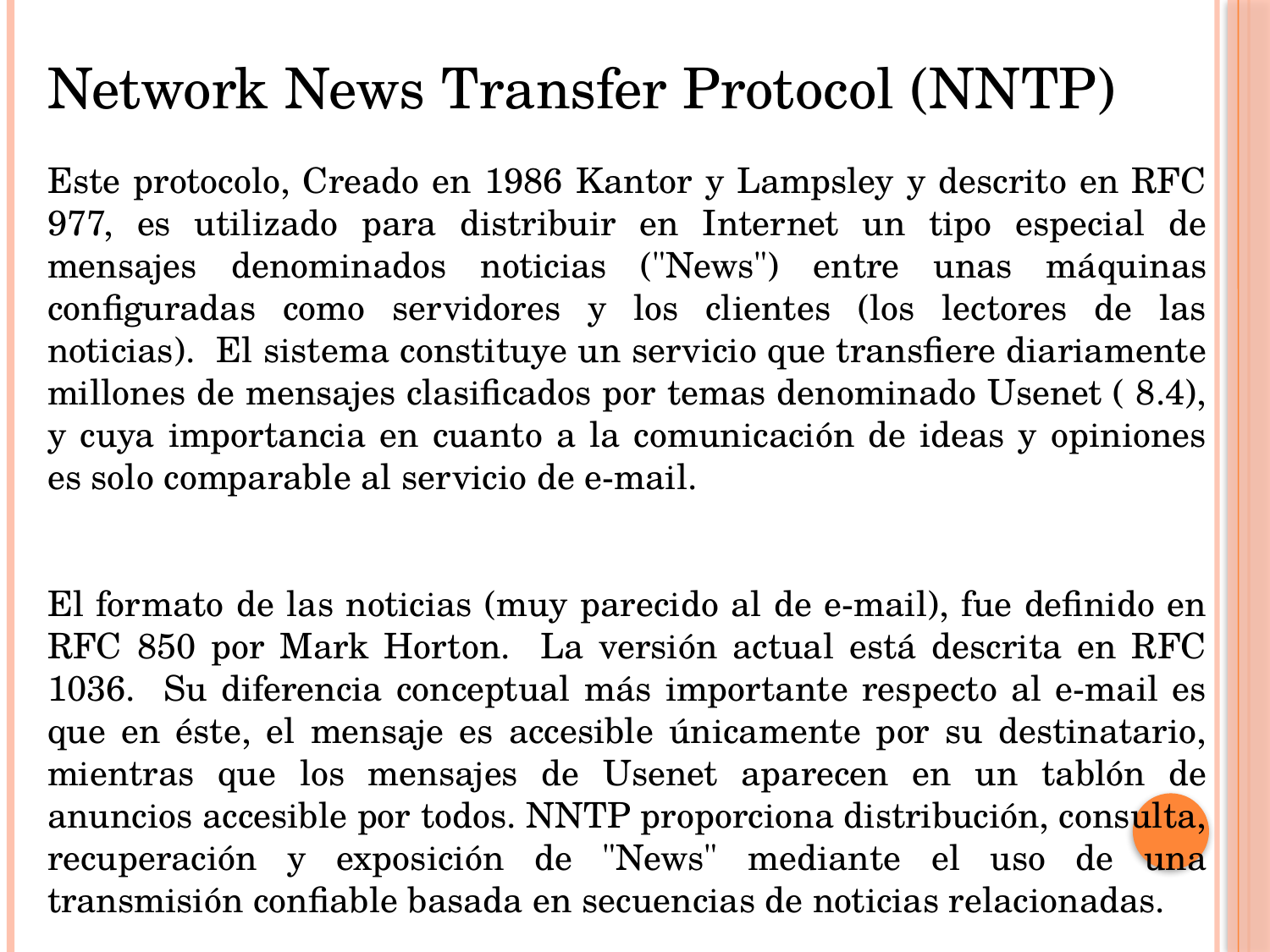

Network News Transfer Protocol (NNTP)

Este protocolo, Creado en 1986 Kantor y Lampsley y descrito en RFC 977, es utilizado para distribuir en Internet un tipo especial de mensajes denominados noticias ("News") entre unas máquinas configuradas como servidores y los clientes (los lectores de las noticias).  El sistema constituye un servicio que transfiere diariamente millones de mensajes clasificados por temas denominado Usenet ( 8.4), y cuya importancia en cuanto a la comunicación de ideas y opiniones es solo comparable al servicio de e-mail.

El formato de las noticias (muy parecido al de e-mail), fue definido en RFC 850 por Mark Horton.  La versión actual está descrita en RFC 1036.  Su diferencia conceptual más importante respecto al e-mail es que en éste, el mensaje es accesible únicamente por su destinatario, mientras que los mensajes de Usenet aparecen en un tablón de anuncios accesible por todos. NNTP proporciona distribución, consulta, recuperación y exposición de "News" mediante el uso de una transmisión confiable basada en secuencias de noticias relacionadas.